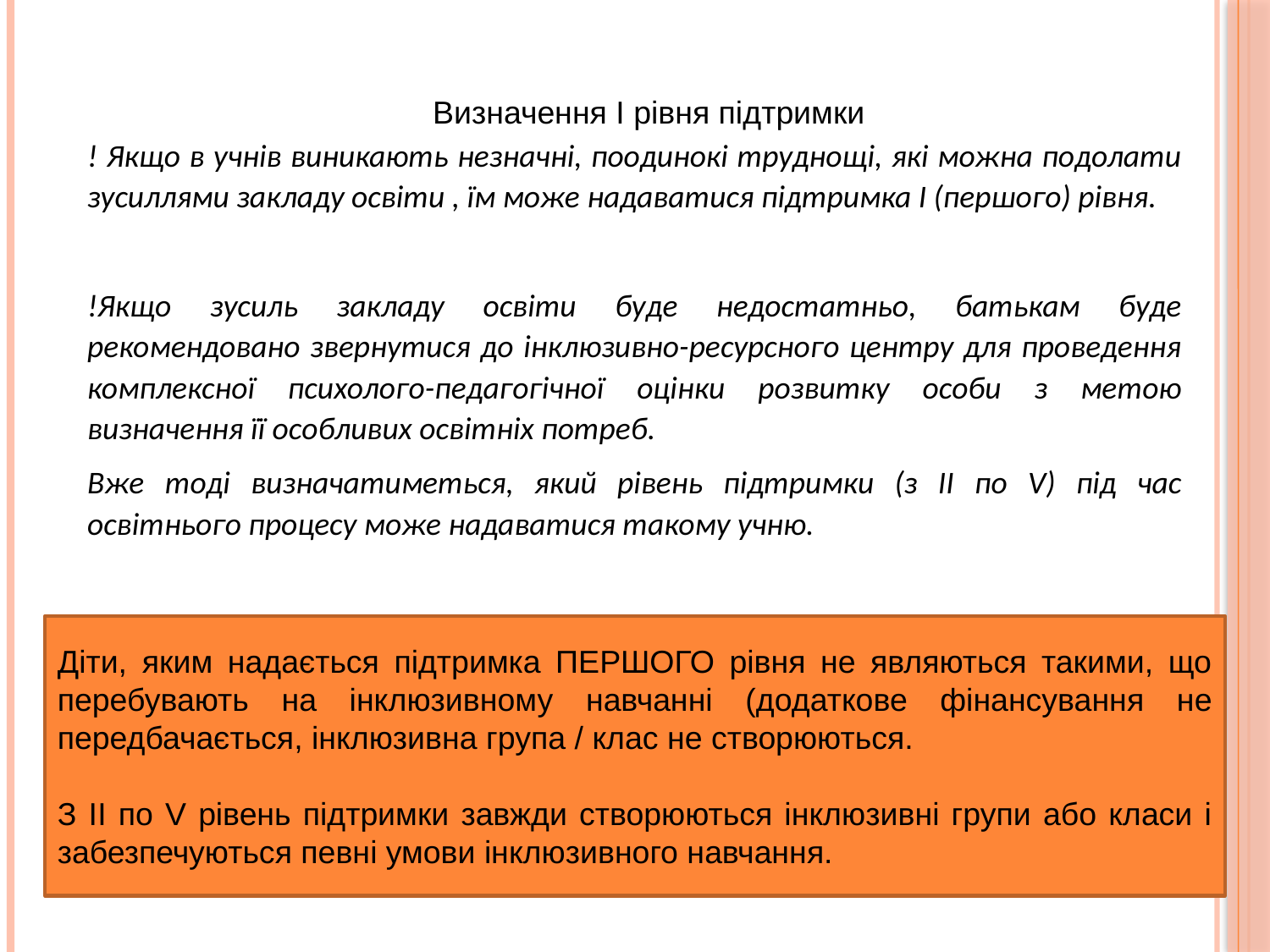

Визначення І рівня підтримки
! Якщо в учнів виникають незначні, поодинокі труднощі, які можна подолати зусиллями закладу освіти , їм може надаватися підтримка І (першого) рівня.

!Якщо зусиль закладу освіти буде недостатньо, батькам буде рекомендовано звернутися до інклюзивно-ресурсного центру для проведення комплексної психолого-педагогічної оцінки розвитку особи з метою визначення її особливих освітніх потреб.
Вже тоді визначатиметься, який рівень підтримки (з ІІ по V) під час освітнього процесу може надаватися такому учню.
Діти, яким надається підтримка ПЕРШОГО рівня не являються такими, що перебувають на інклюзивному навчанні (додаткове фінансування не передбачається, інклюзивна група / клас не створюються.

З ІІ по V рівень підтримки завжди створюються інклюзивні групи або класи і забезпечуються певні умови інклюзивного навчання.